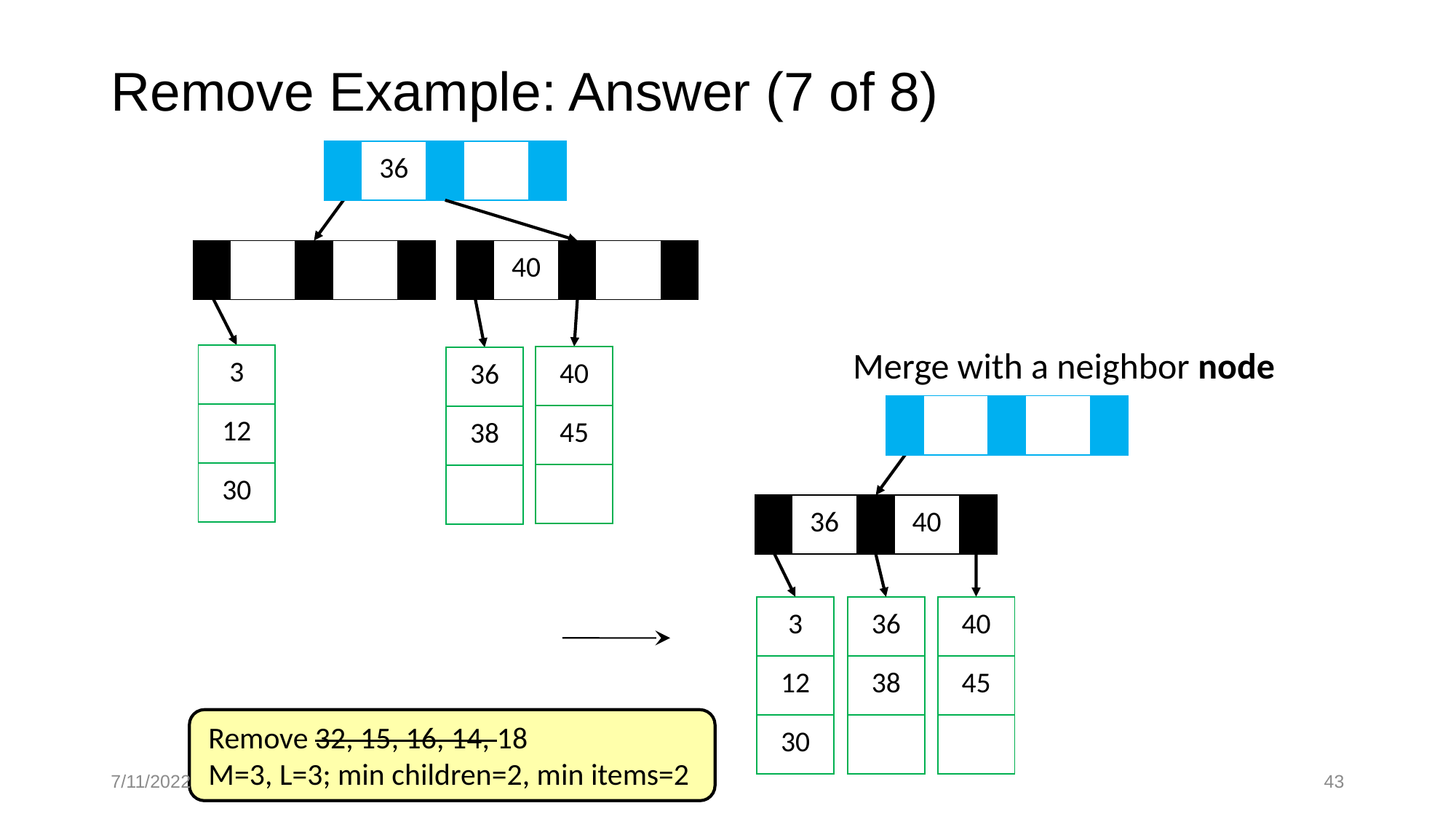

# Remove Example: Answer (7 of 8)
|  | 36 |  |  |  |
| --- | --- | --- | --- | --- |
|  |  |  |  |  |
| --- | --- | --- | --- | --- |
|  | 40 |  |  |  |
| --- | --- | --- | --- | --- |
Merge with a neighbor node
| 3 |
| --- |
| 12 |
| 30 |
| 40 |
| --- |
| 45 |
|  |
| 36 |
| --- |
| 38 |
|  |
|  |  |  |  |  |
| --- | --- | --- | --- | --- |
|  | 36 |  | 40 |  |
| --- | --- | --- | --- | --- |
| 3 |
| --- |
| 12 |
| 30 |
| 40 |
| --- |
| 45 |
|  |
| 36 |
| --- |
| 38 |
|  |

Remove 32, 15, 16, 14, 18
M=3, L=3; min children=2, min items=2
7/11/2022
43